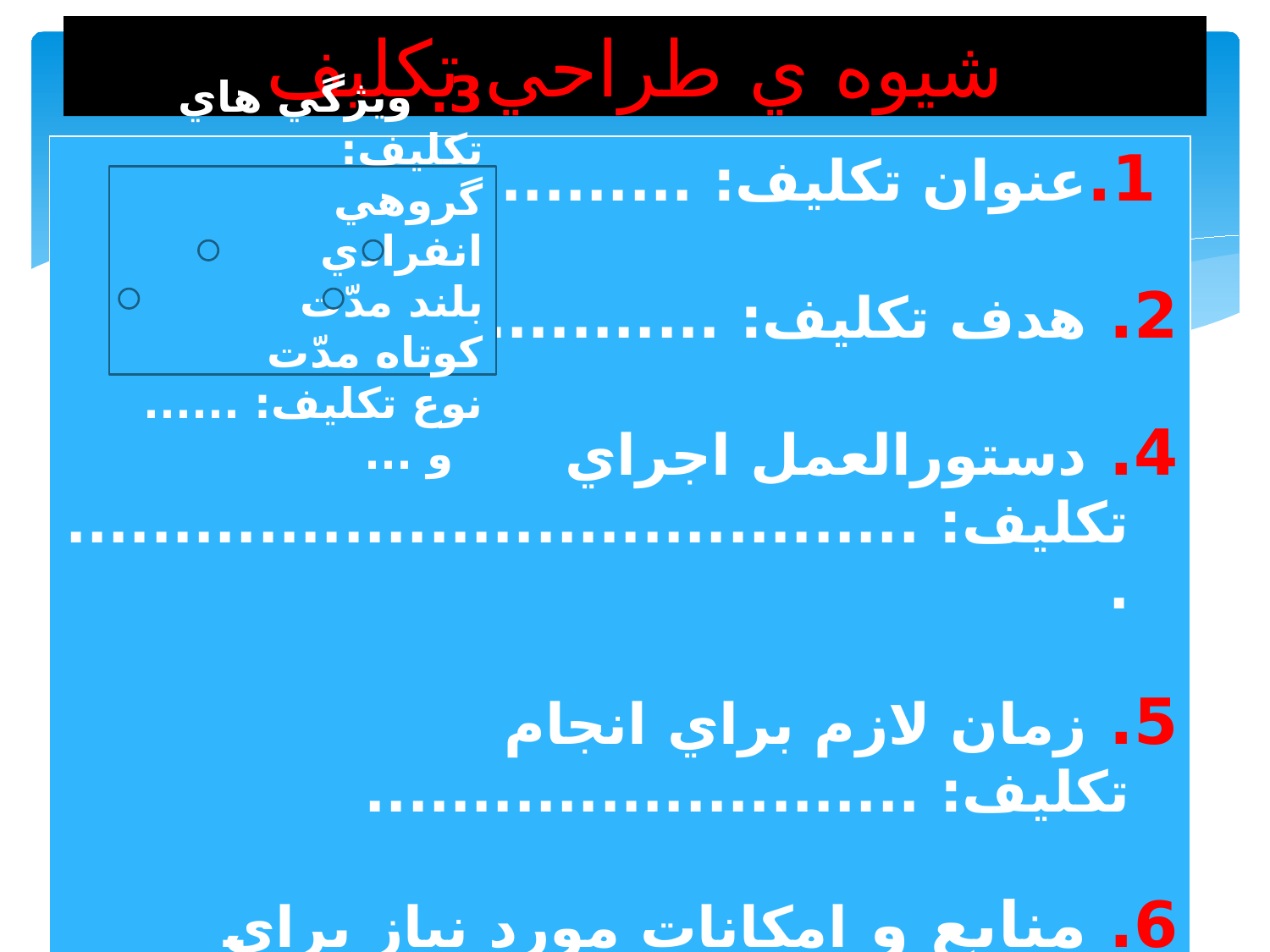

# شيوه ي طراحي تكليف

| 1.عنوان تكليف: .................. 2. هدف تكليف: .................. 4. دستورالعمل اجراي تكليف: ......................................... 5. زمان لازم براي انجام تكليف: .......................... 6. منابع و امكانات مورد نياز براي انجام تكليف:................. 7. نحوه ي ارزش يابي تكليف: ........................................ |
| --- |
3. ويژگي هاي تكليف:
گروهي     انفرادي              بلند مدّت     كوتاه مدّت       نوع تكليف: ......    و ...